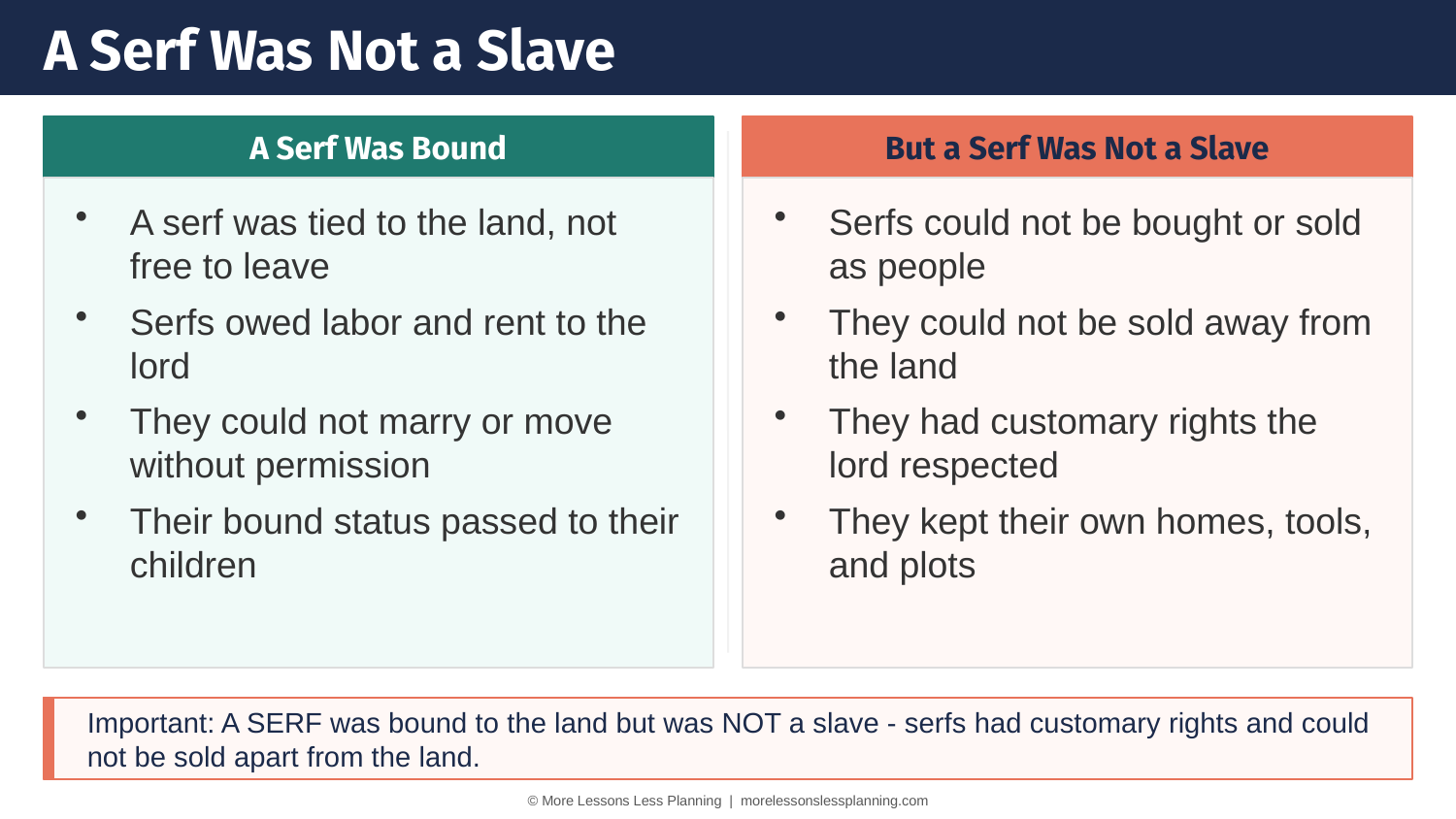

A Serf Was Not a Slave

A Serf Was Bound

But a Serf Was Not a Slave

A serf was tied to the land, not free to leave
Serfs owed labor and rent to the lord
They could not marry or move without permission
Their bound status passed to their children
Serfs could not be bought or sold as people
They could not be sold away from the land
They had customary rights the lord respected
They kept their own homes, tools, and plots

Important: A SERF was bound to the land but was NOT a slave - serfs had customary rights and could not be sold apart from the land.
© More Lessons Less Planning  |  morelessonslessplanning.com